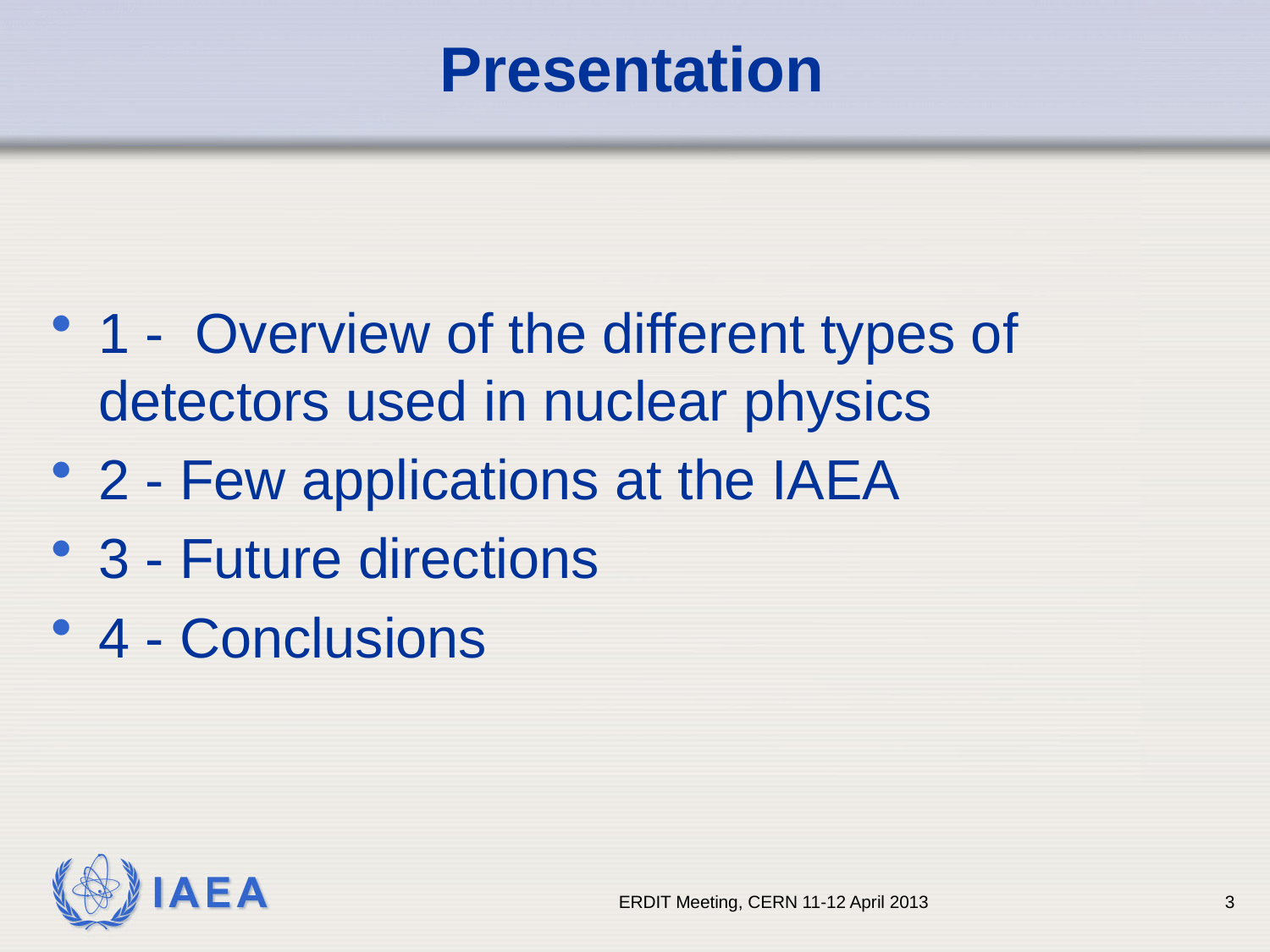

# Presentation

1 -  Overview of the different types of 	detectors used in nuclear physics
2 - Few applications at the IAEA
3 - Future directions
4 - Conclusions
ERDIT Meeting, CERN 11-12 April 2013
3